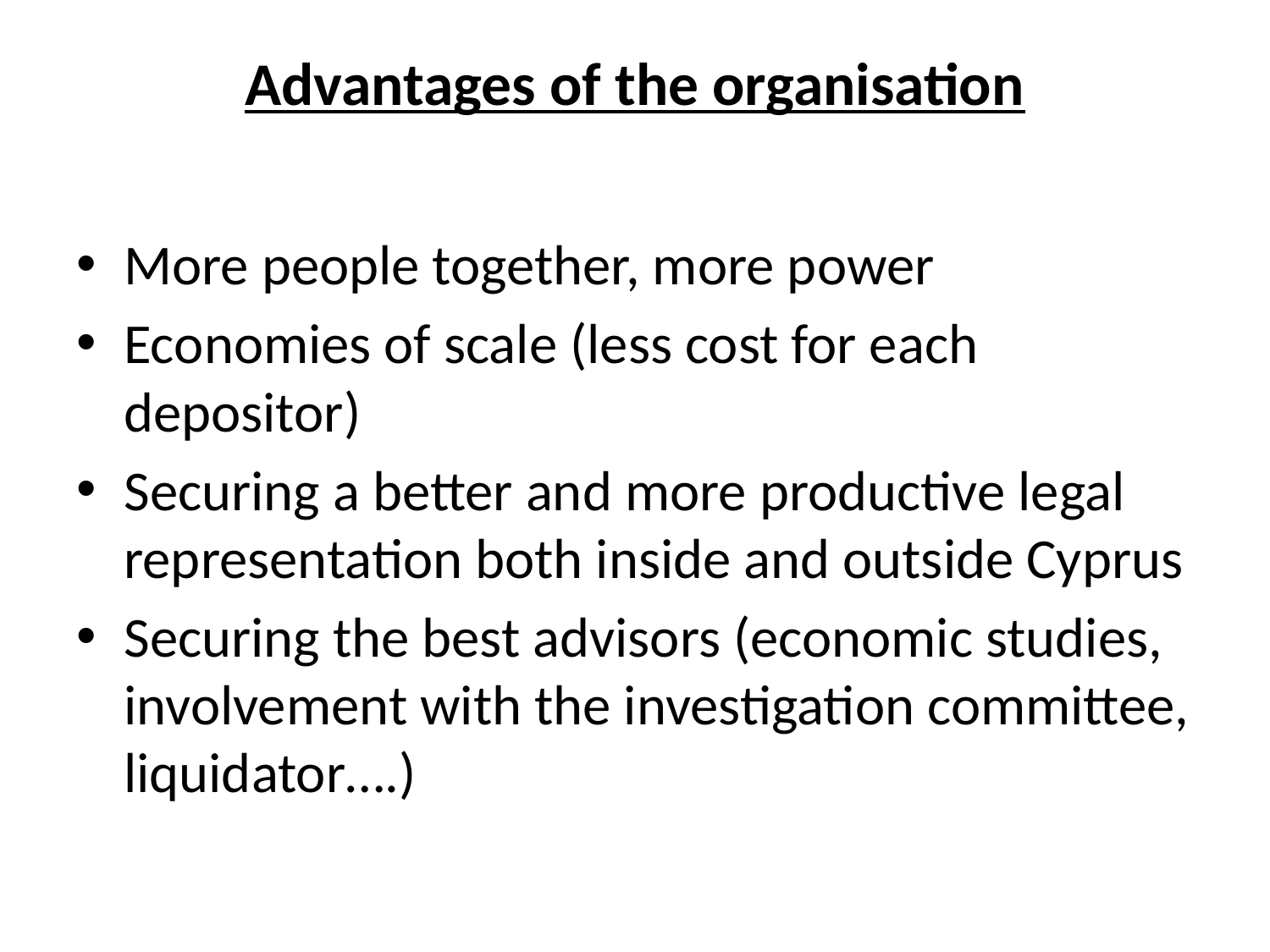

# Advantages of the organisation
More people together, more power
Economies of scale (less cost for each depositor)
Securing a better and more productive legal representation both inside and outside Cyprus
Securing the best advisors (economic studies, involvement with the investigation committee, liquidator….)